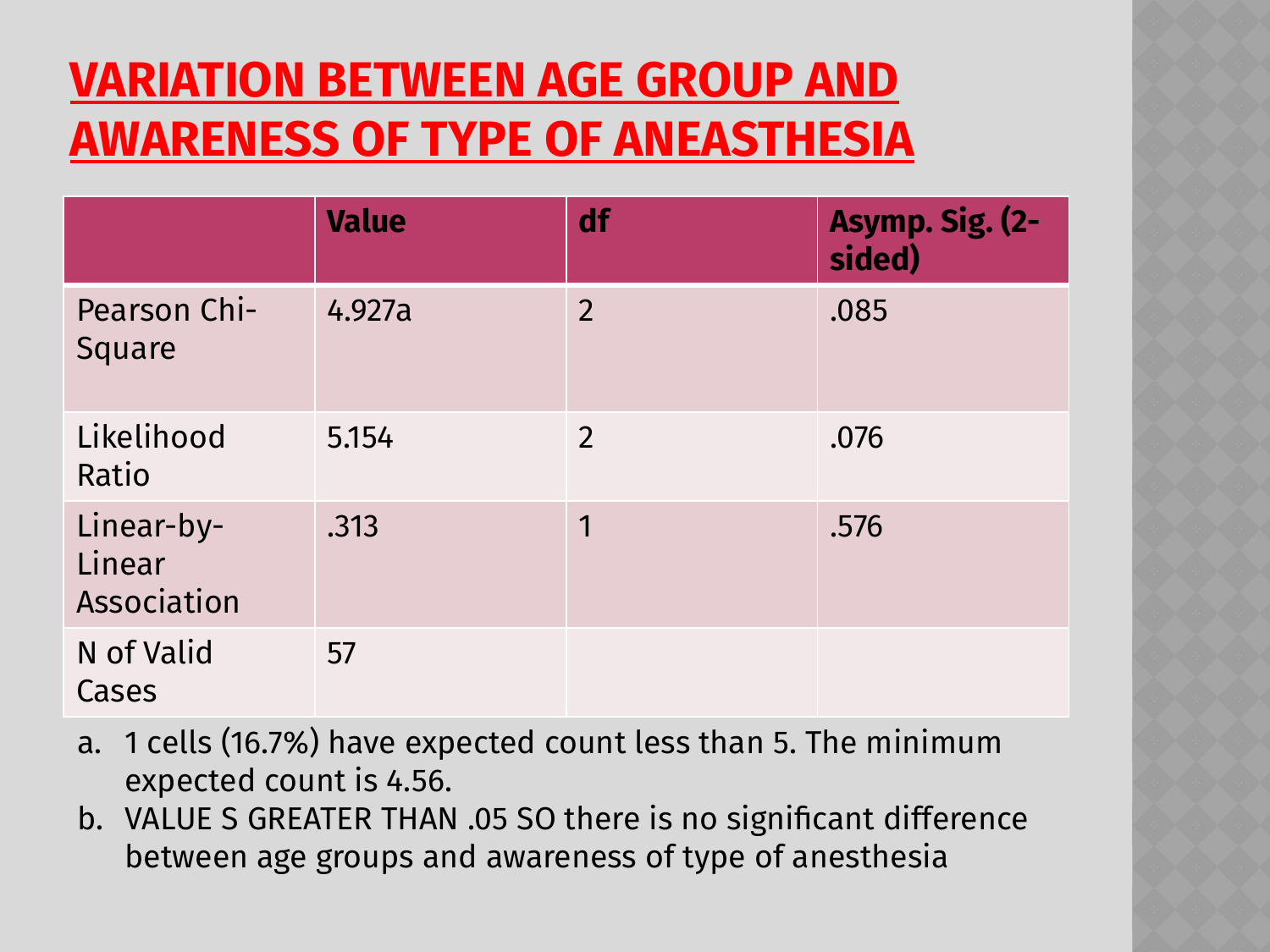

# VARIATION BETWEEN AGE GROUP and AWARENESS OF TYPE OF ANEASTHESIA
|  | Value | df | Asymp. Sig. (2-sided) |
| --- | --- | --- | --- |
| Pearson Chi-Square | 4.927a | 2 | .085 |
| Likelihood Ratio | 5.154 | 2 | .076 |
| Linear-by-Linear Association | .313 | 1 | .576 |
| N of Valid Cases | 57 |  |  |
1 cells (16.7%) have expected count less than 5. The minimum expected count is 4.56.
VALUE S GREATER THAN .05 SO there is no significant difference between age groups and awareness of type of anesthesia